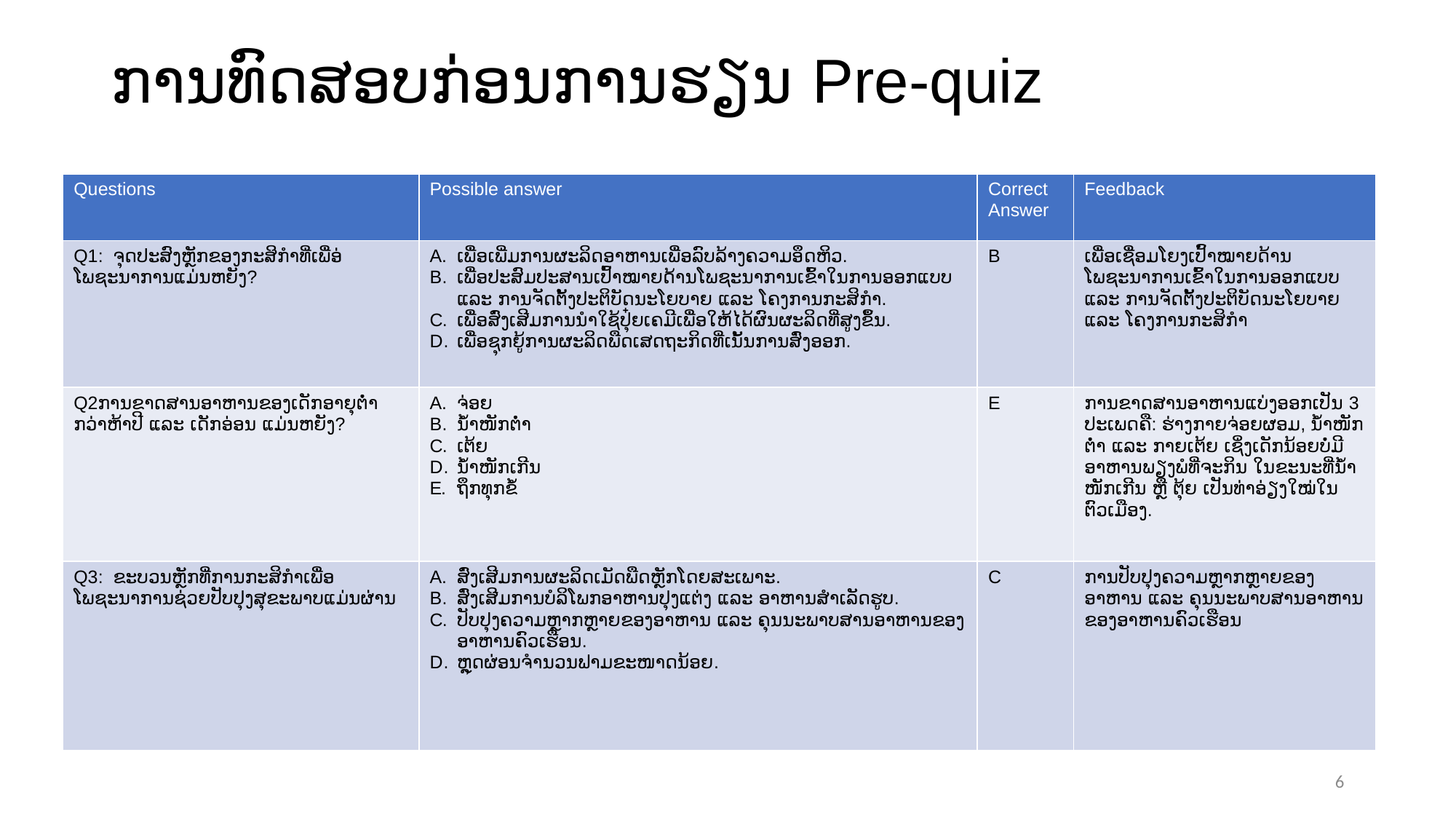

# ການທົດສອບກ່ອນການຮຽນ Pre-quiz
| Questions | Possible answer | Correct Answer | Feedback |
| --- | --- | --- | --- |
| Q1: ຈຸດປະສົງຫຼັກຂອງກະສິກຳທີ່ເພື່ອ່ໂພຊະນາການແມ່ນຫຍັງ? | ເພື່ອເພີ່ມການຜະລິດອາຫານເພື່ອລົບລ້າງຄວາມອຶດຫິວ. ເພື່ອປະສົມປະສານເປົ້າໝາຍດ້ານໂພຊະນາການເຂົ້າໃນການອອກແບບ ແລະ ການຈັດຕັ້ງປະຕິບັດນະໂຍບາຍ ແລະ ໂຄງການກະສິກຳ. ເພື່ອສົ່ງເສີມການນຳໃຊ້ປຸ໋ຍເຄມີເພື່ອໃຫ້ໄດ້ຜົນຜະລິດທີ່ສູງຂຶ້ນ. ເພື່ອຊຸກຍູ້ການຜະລິດພືດເສດຖະກິດທີ່ເນັ້ນການສົ່ງອອກ. | B | ເພື່ອເຊື່ອມໂຍງເປົ້າໝາຍດ້ານໂພຊະນາການເຂົ້າໃນການອອກແບບ ແລະ ການຈັດຕັ້ງປະຕິບັດນະໂຍບາຍ ແລະ ໂຄງການກະສິກຳ |
| Q2ການຂາດສານອາຫານຂອງເດັກອາຍຸຕ່ຳກວ່າຫ້າປີ ແລະ ເດັກອ່ອນ ແມ່ນຫຍັງ? | ຈ່ອຍ ນ້ຳໜັກຕໍ່າ ເຕ້ຍ ນ້ຳໜັກເກີນ ຖຶກທຸກຂໍ້ | E | ການຂາດສານອາຫານແບ່ງອອກເປັນ 3 ປະເພດຄື: ຮ່າງກາຍຈ່ອຍຜອມ, ນ້ຳໜັກຕ່ຳ ແລະ ກາຍເຕ້ຍ ເຊິ່ງເດັກນ້ອຍບໍ່ມີອາຫານພຽງພໍທີ່ຈະກິນ ໃນຂະນະທີ່ນ້ຳໜັກເກີນ ຫຼື ຕຸ້ຍ ເປັນທ່າອ່ຽງໃໝ່ໃນຕົວເມືອງ. |
| Q3: ຂະບວນຫຼັກທີ່ການກະສິກຳເພື່ອໂພຊະນາການຊ່ວຍປັບປຸງສຸຂະພາບແມ່ນຜ່ານ | ສົ່ງເສີມການຜະລິດເມັດພືດຫຼັກໂດຍສະເພາະ. ສົ່ງເສີມການບໍລິໂພກອາຫານປຸງແຕ່ງ ແລະ ອາຫານສໍາເລັດຮູບ. ປັບປຸງຄວາມຫຼາກຫຼາຍຂອງອາຫານ ແລະ ຄຸນນະພາບສານອາຫານຂອງອາຫານຄົວເຮືອນ. ຫຼຸດຜ່ອນຈຳນວນຟາມຂະໜາດນ້ອຍ. | C | ການປັບປຸງຄວາມຫຼາກຫຼາຍຂອງອາຫານ ແລະ ຄຸນນະພາບສານອາຫານຂອງອາຫານຄົວເຮືອນ |
6